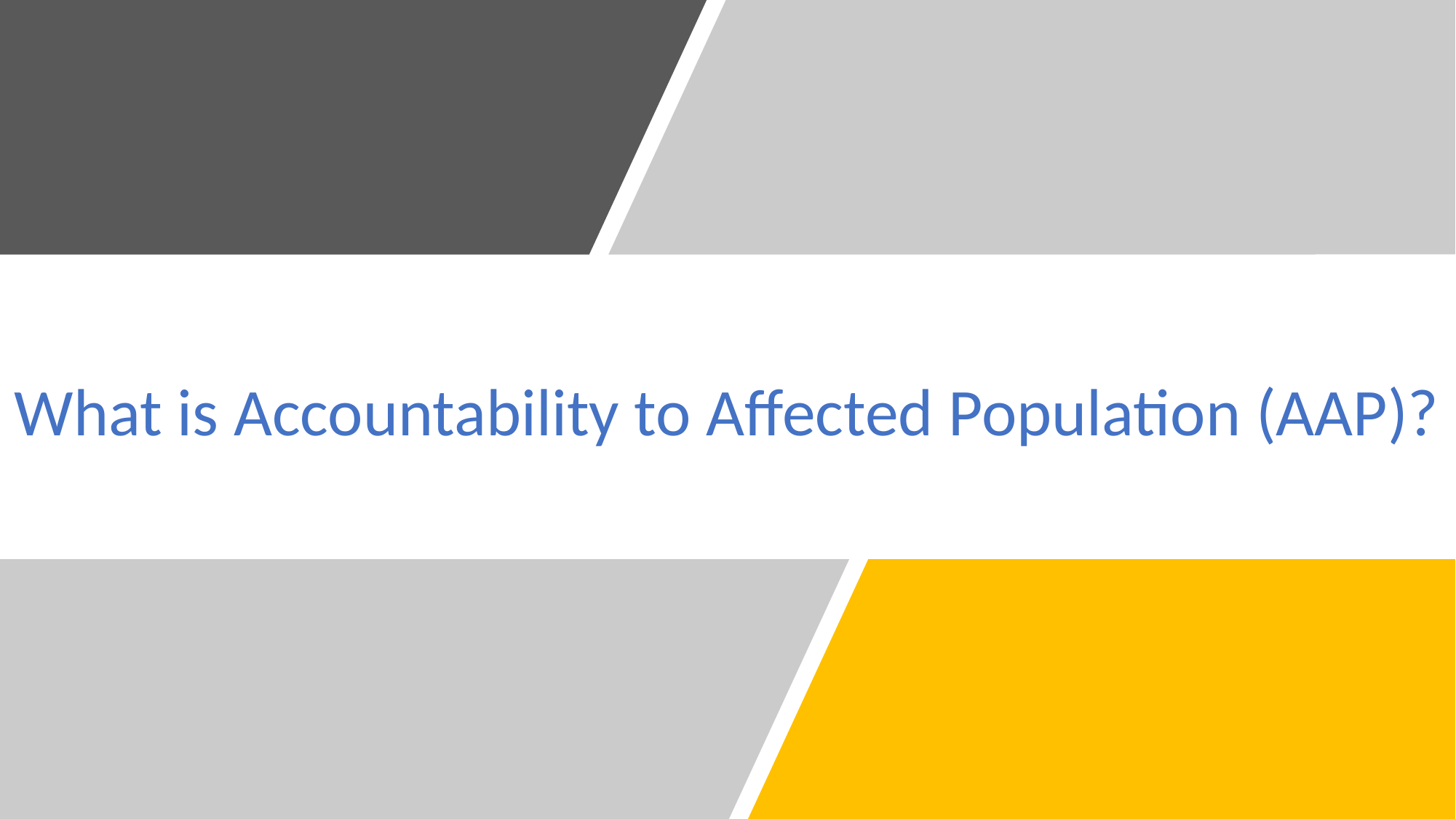

# What is Accountability to Affected Population (AAP)?